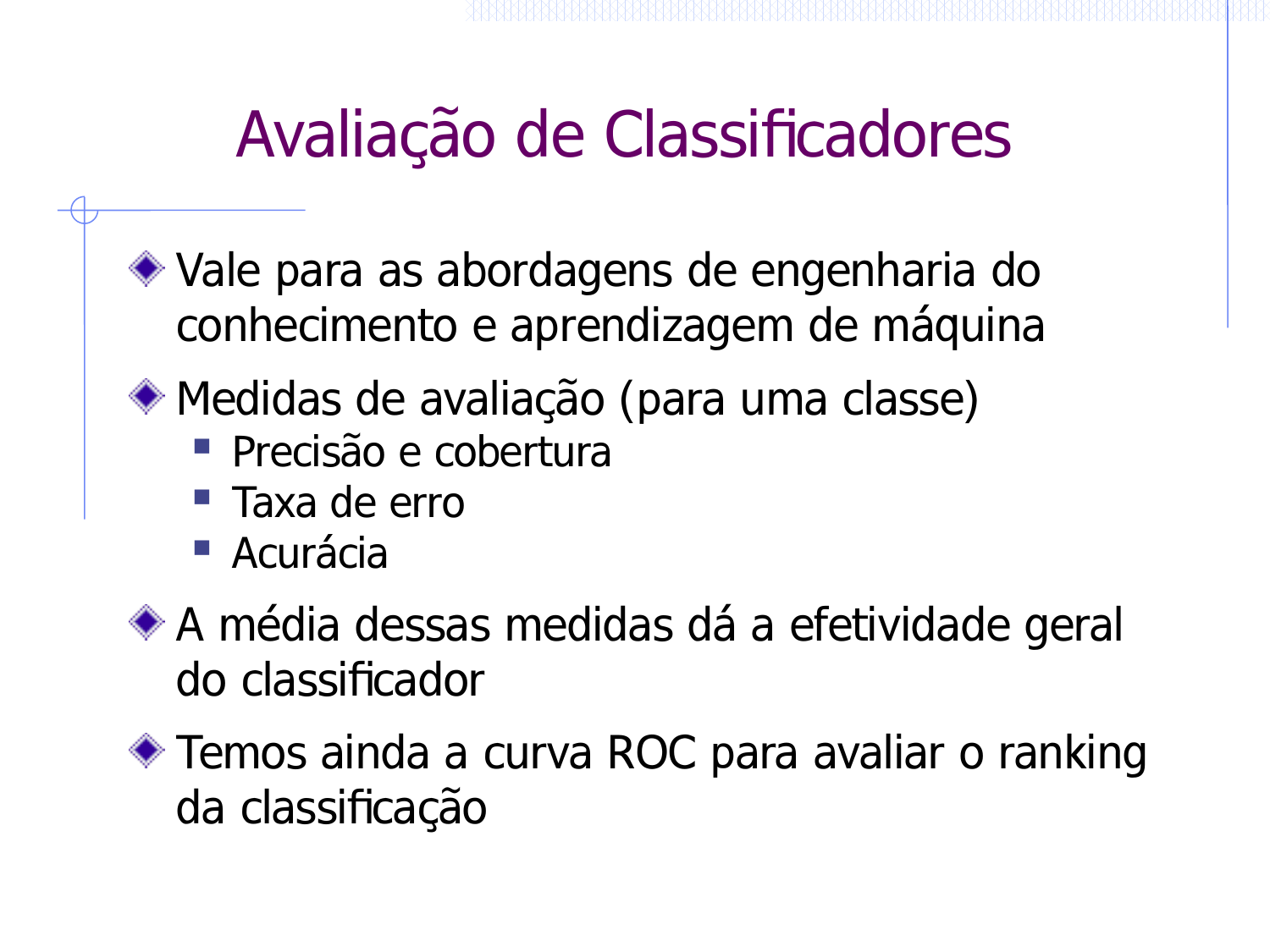

# Avaliação de Classificadores
Vale para as abordagens de engenharia do conhecimento e aprendizagem de máquina
Medidas de avaliação (para uma classe)
Precisão e cobertura
Taxa de erro
Acurácia
A média dessas medidas dá a efetividade geral do classificador
Temos ainda a curva ROC para avaliar o ranking da classificação